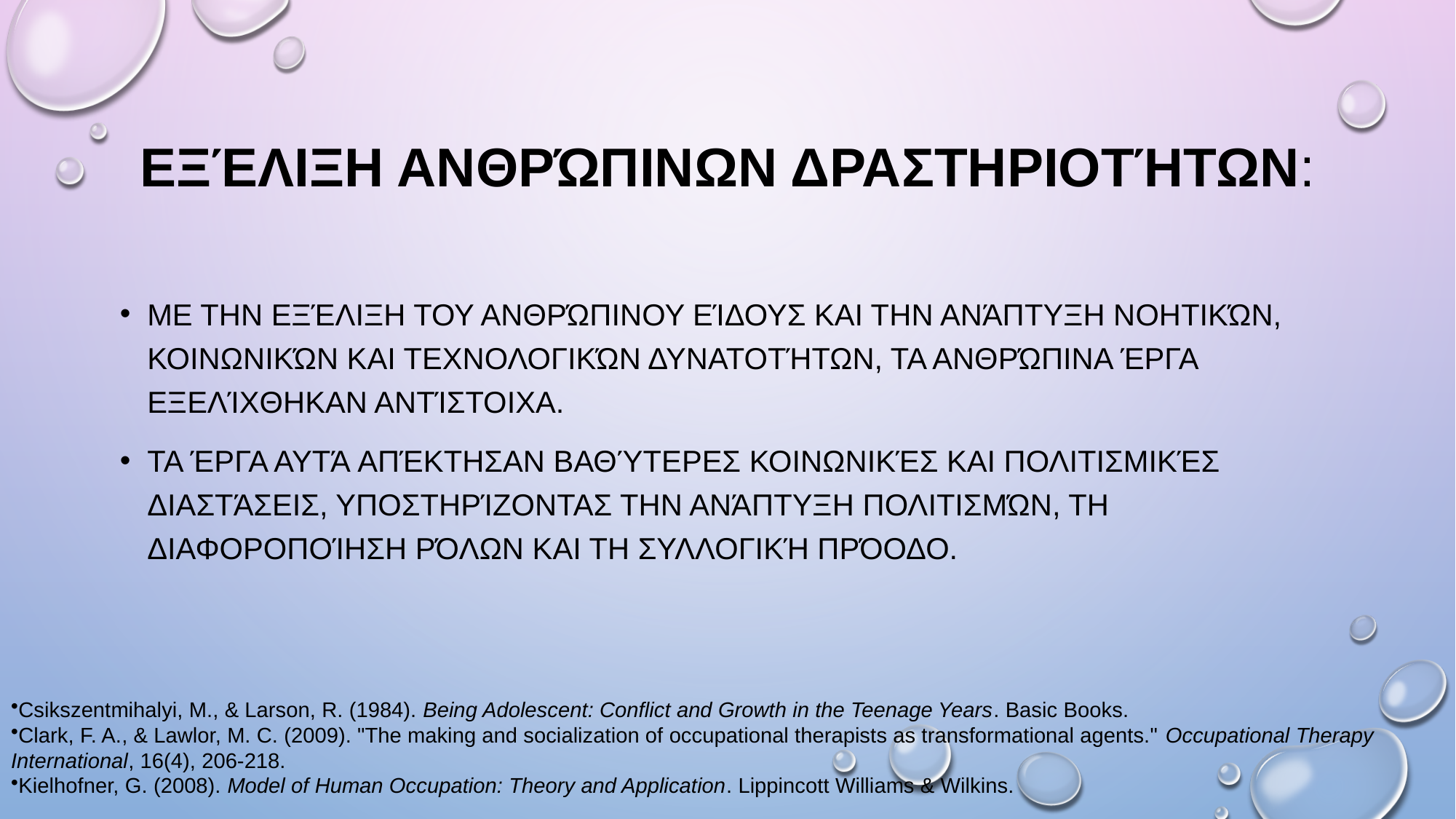

# Εξέλιξη Ανθρώπινων Δραστηριοτήτων:
Με την εξέλιξη του ανθρώπινου είδους και την ανάπτυξη νοητικών, κοινωνικών και τεχνολογικών δυνατοτήτων, τα ανθρώπινα έργα εξελίχθηκαν αντίστοιχα.
Τα έργα αυτά απέκτησαν βαθύτερες κοινωνικές και πολιτισμικές διαστάσεις, υποστηρίζοντας την ανάπτυξη πολιτισμών, τη διαφοροποίηση ρόλων και τη συλλογική πρόοδο.

Csikszentmihalyi, M., & Larson, R. (1984). Being Adolescent: Conflict and Growth in the Teenage Years. Basic Books.
Clark, F. A., & Lawlor, M. C. (2009). "The making and socialization of occupational therapists as transformational agents." Occupational Therapy International, 16(4), 206-218.
Kielhofner, G. (2008). Model of Human Occupation: Theory and Application. Lippincott Williams & Wilkins.